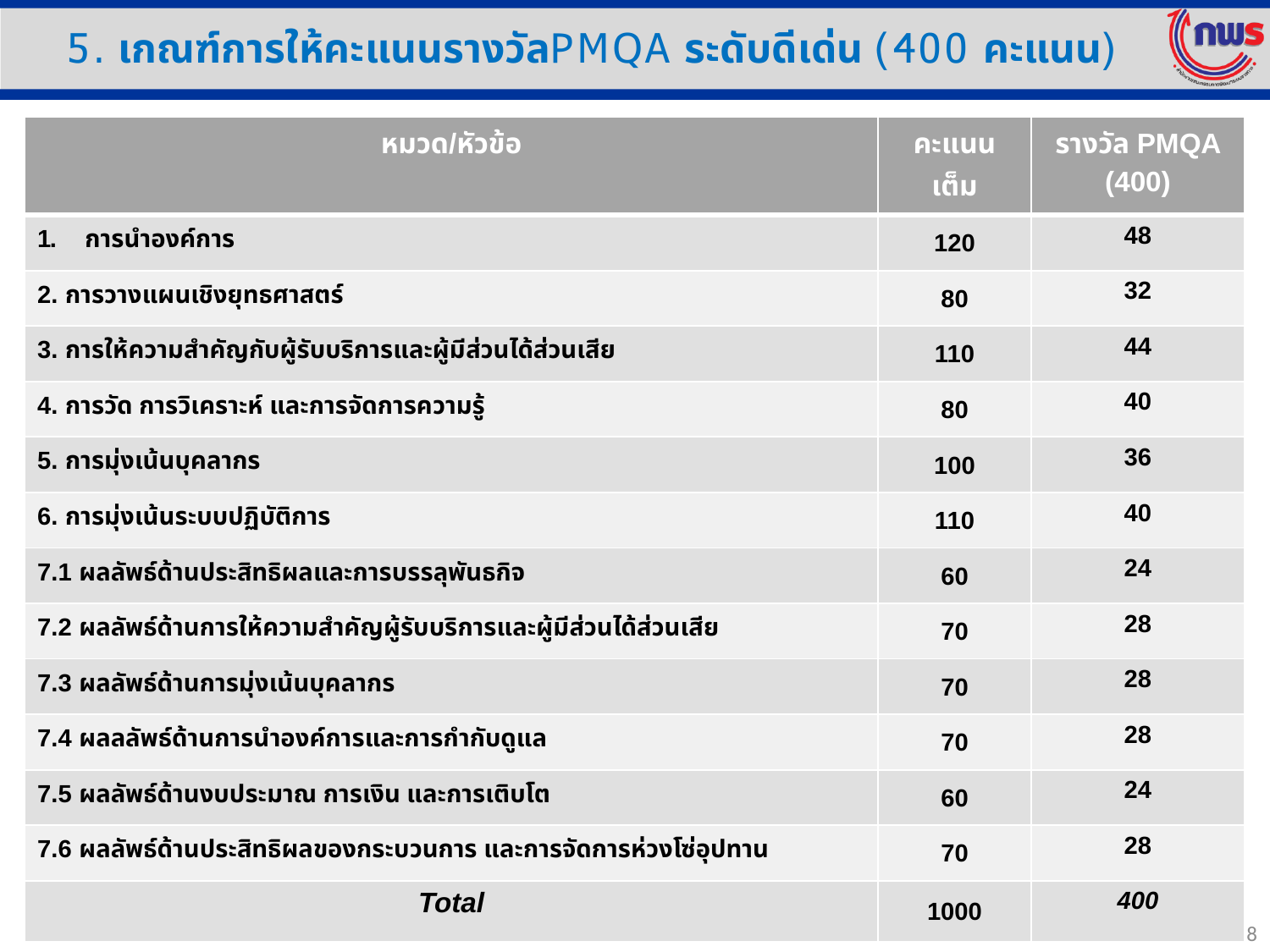

5. เกณฑ์การให้คะแนนรางวัลPMQA ระดับดีเด่น (400 คะแนน)
| หมวด/หัวข้อ | คะแนนเต็ม | รางวัล PMQA (400) |
| --- | --- | --- |
| การนำองค์การ | 120 | 48 |
| 2. การวางแผนเชิงยุทธศาสตร์ | 80 | 32 |
| 3. การให้ความสำคัญกับผู้รับบริการและผู้มีส่วนได้ส่วนเสีย | 110 | 44 |
| 4. การวัด การวิเคราะห์ และการจัดการความรู้ | 80 | 40 |
| 5. การมุ่งเน้นบุคลากร | 100 | 36 |
| 6. การมุ่งเน้นระบบปฏิบัติการ | 110 | 40 |
| 7.1 ผลลัพธ์ด้านประสิทธิผลและการบรรลุพันธกิจ | 60 | 24 |
| 7.2 ผลลัพธ์ด้านการให้ความสำคัญผู้รับบริการและผู้มีส่วนได้ส่วนเสีย | 70 | 28 |
| 7.3 ผลลัพธ์ด้านการมุ่งเน้นบุคลากร | 70 | 28 |
| 7.4 ผลลลัพธ์ด้านการนำองค์การและการกำกับดูแล | 70 | 28 |
| 7.5 ผลลัพธ์ด้านงบประมาณ การเงิน และการเติบโต | 60 | 24 |
| 7.6 ผลลัพธ์ด้านประสิทธิผลของกระบวนการ และการจัดการห่วงโซ่อุปทาน | 70 | 28 |
| Total | 1000 | 400 |
8